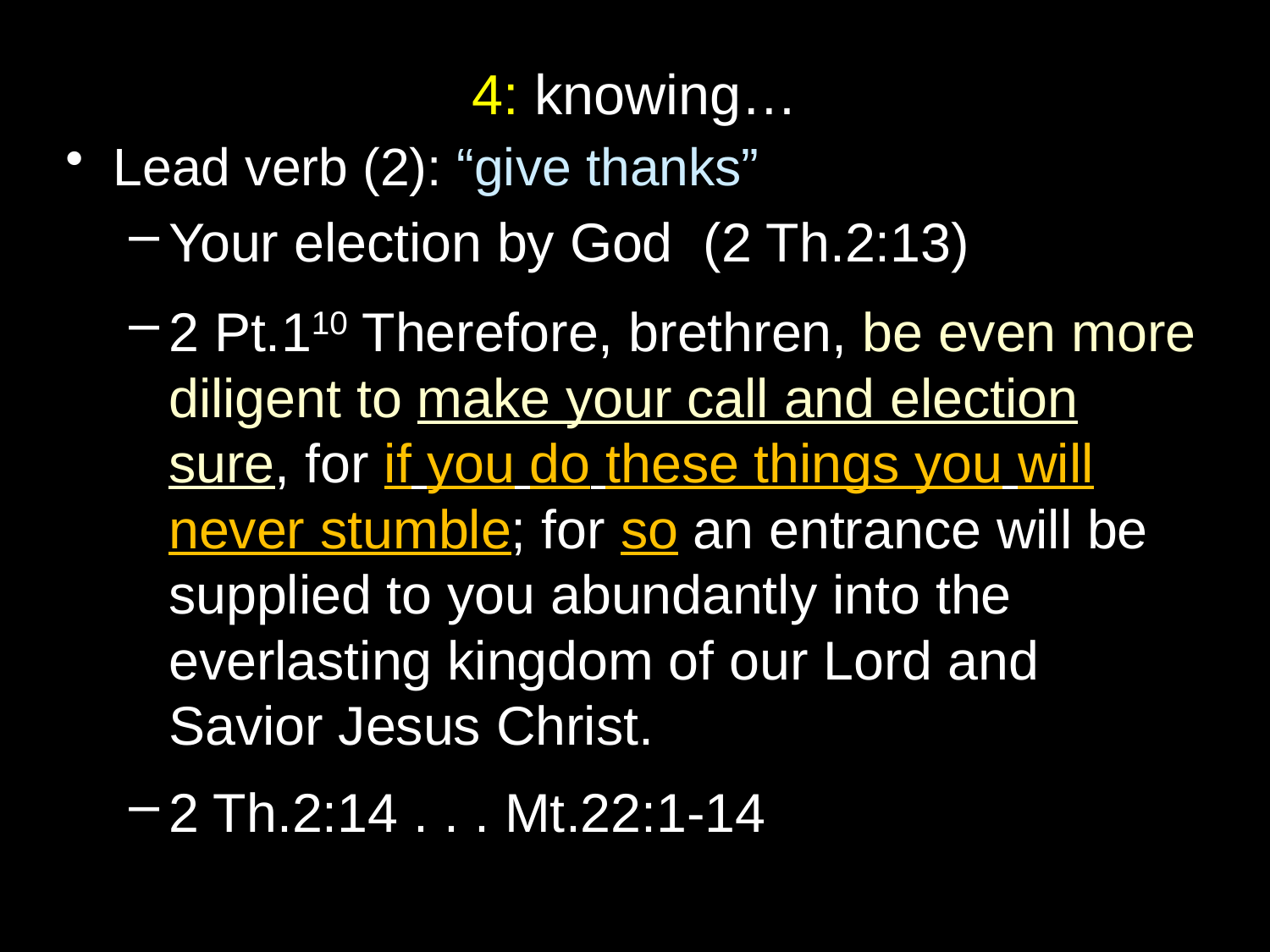

# 4: knowing…
Lead verb (2): “give thanks”
Your election by God  (2 Th.2:13)
2 Pt.110 Therefore, brethren, be even more diligent to make your call and election sure, for if you do these things you will never stumble; for so an entrance will be supplied to you abundantly into the everlasting kingdom of our Lord and Savior Jesus Christ.
2 Th.2:14 . . . Mt.22:1-14